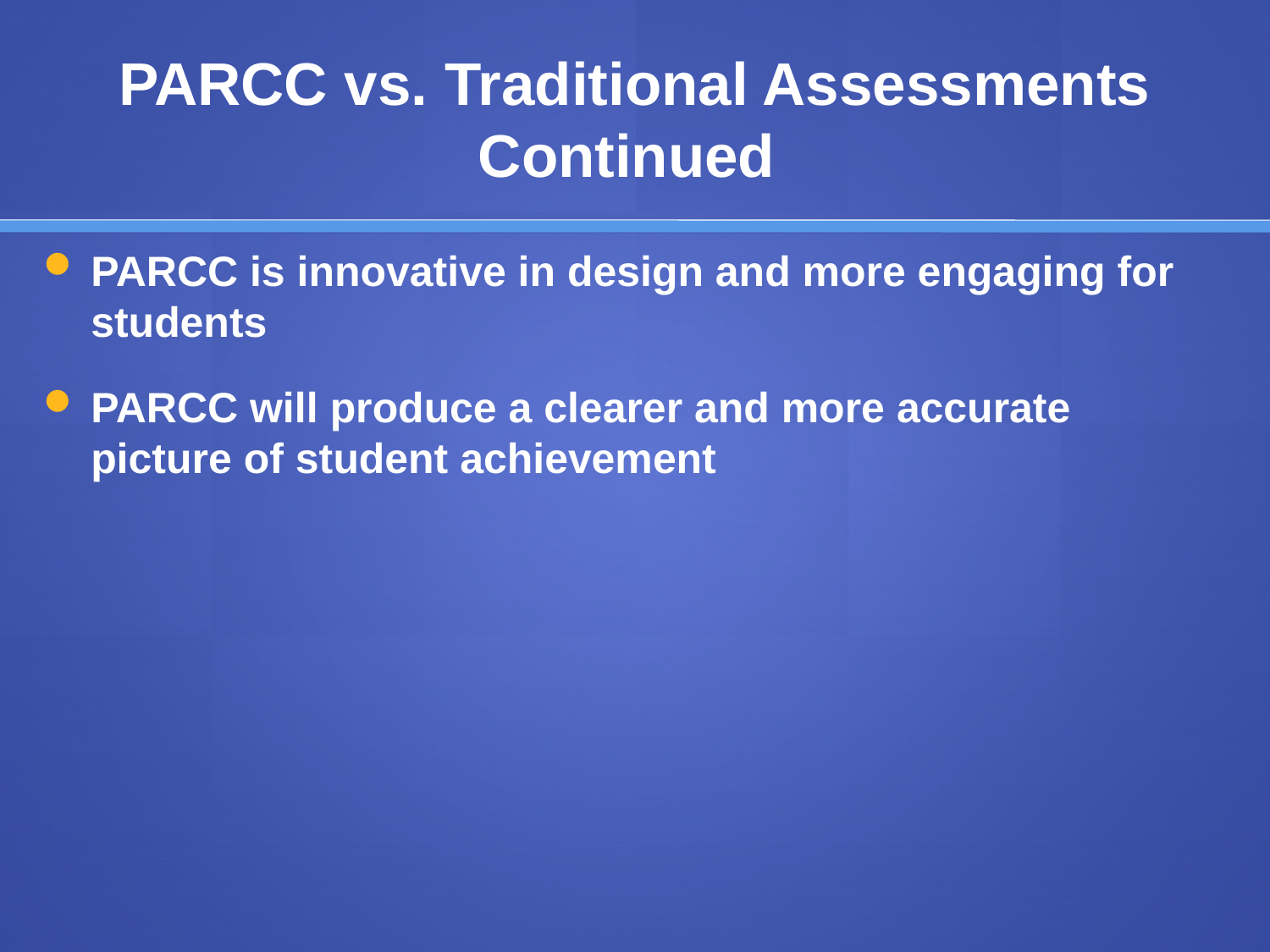

# PARCC vs. Traditional Assessments Continued
PARCC is innovative in design and more engaging for students
PARCC will produce a clearer and more accurate picture of student achievement